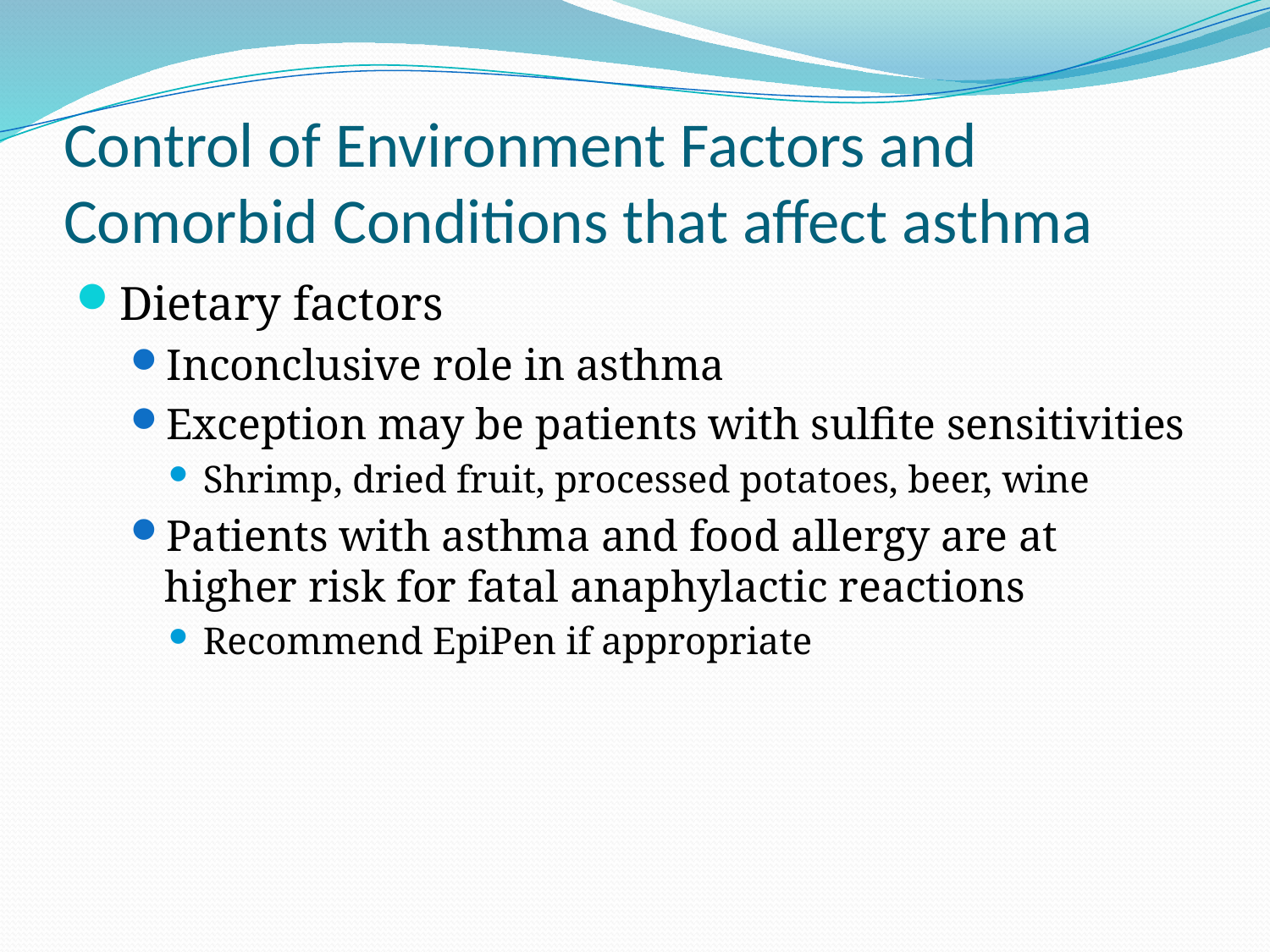

# Control of Environment Factors and Comorbid Conditions that affect asthma
Dietary factors
Inconclusive role in asthma
Exception may be patients with sulfite sensitivities
Shrimp, dried fruit, processed potatoes, beer, wine
Patients with asthma and food allergy are at higher risk for fatal anaphylactic reactions
Recommend EpiPen if appropriate